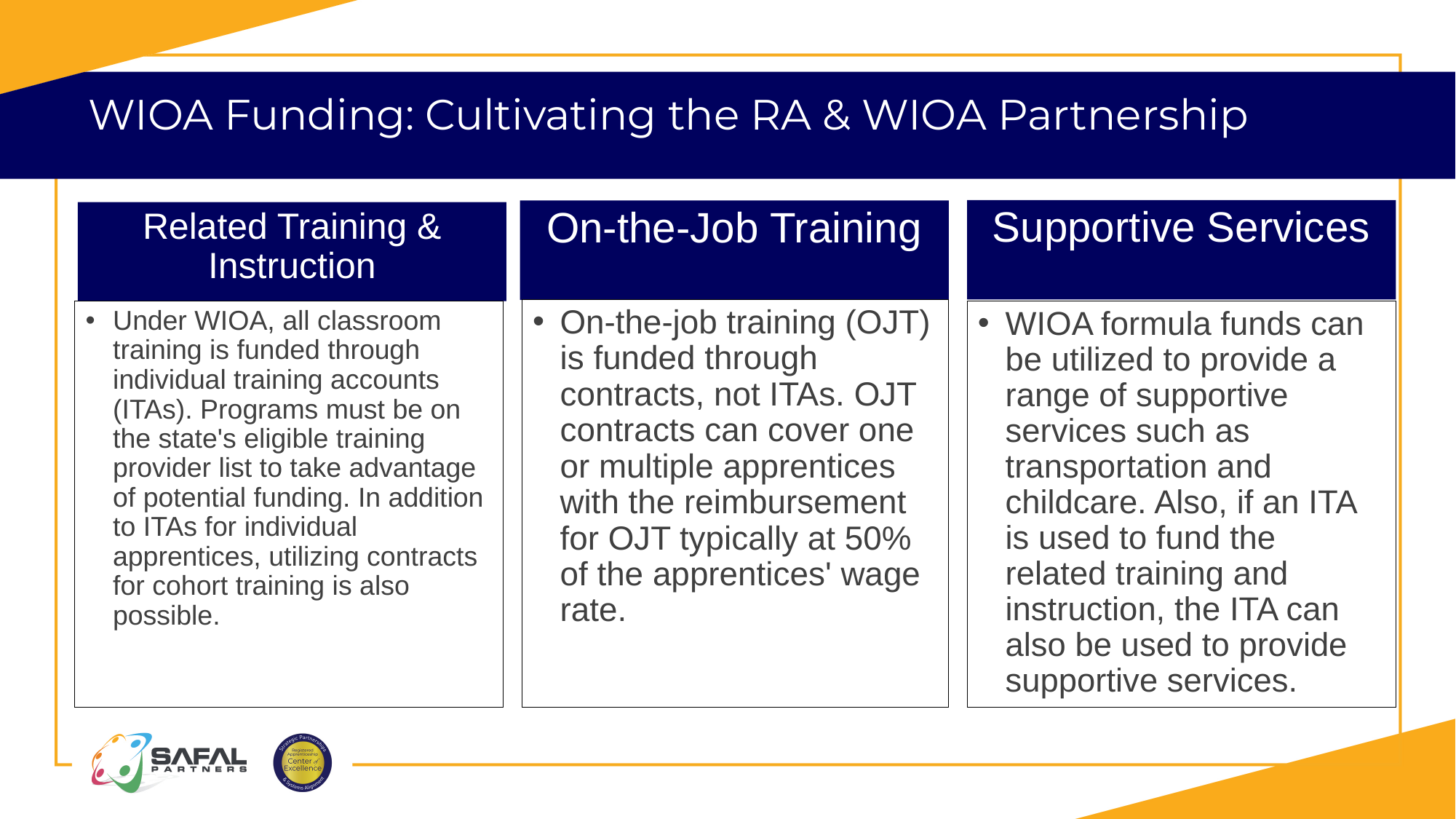

WIOA Funding: Cultivating the RA & WIOA Partnership
Supportive Services
On-the-Job Training
Related Training & Instruction
On-the-job training (OJT) is funded through contracts, not ITAs. OJT contracts can cover one or multiple apprentices with the reimbursement for OJT typically at 50% of the apprentices' wage rate.
WIOA formula funds can be utilized to provide a range of supportive services such as transportation and childcare. Also, if an ITA is used to fund the related training and instruction, the ITA can also be used to provide supportive services.
Under WIOA, all classroom training is funded through individual training accounts (ITAs). Programs must be on the state's eligible training provider list to take advantage of potential funding. In addition to ITAs for individual apprentices, utilizing contracts for cohort training is also possible.